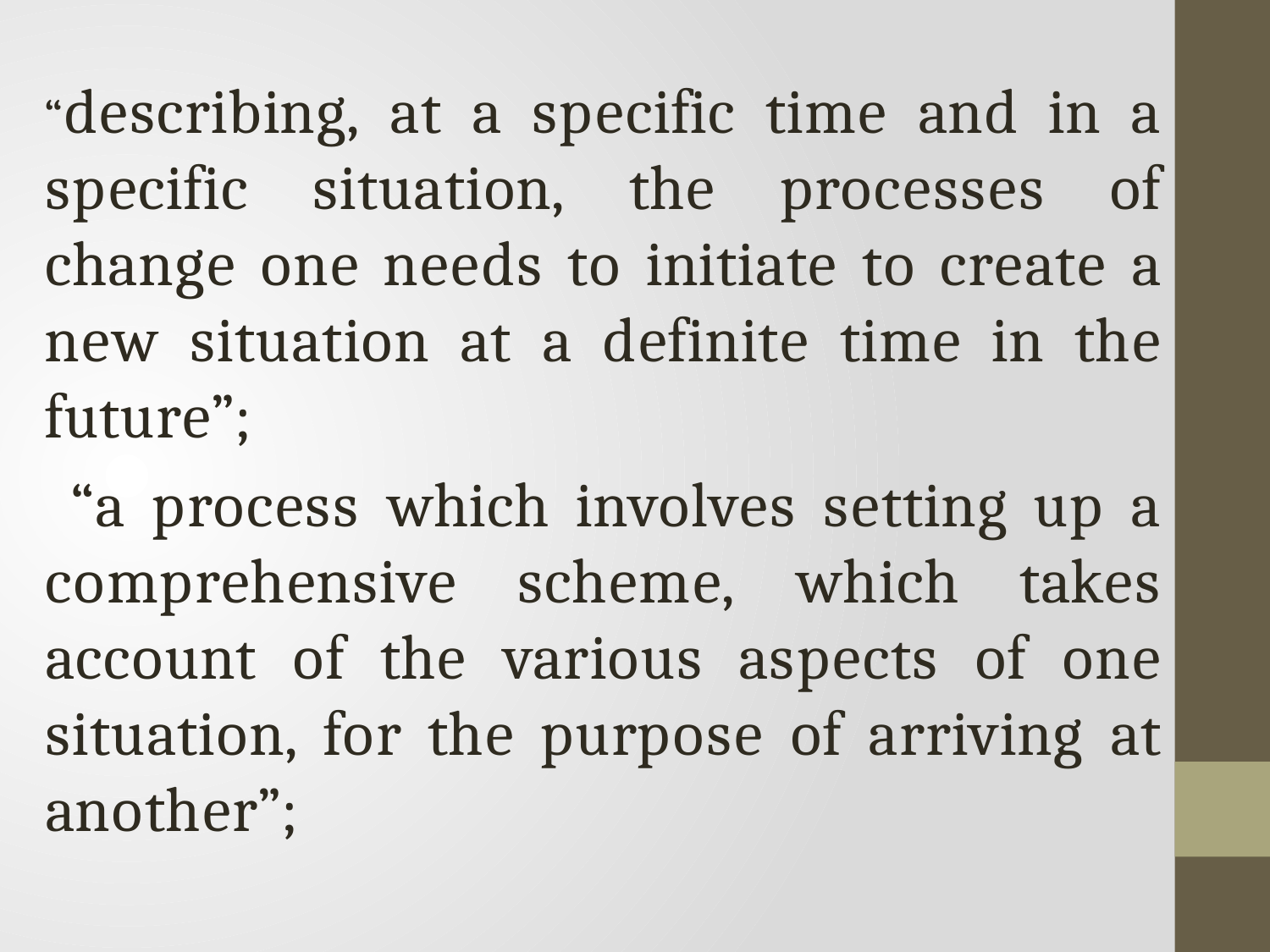

“describing, at a specific time and in a specific situation, the processes of change one needs to initiate to create a new situation at a definite time in the future”;
 “a process which involves setting up a comprehensive scheme, which takes account of the various aspects of one situation, for the purpose of arriving at another”;